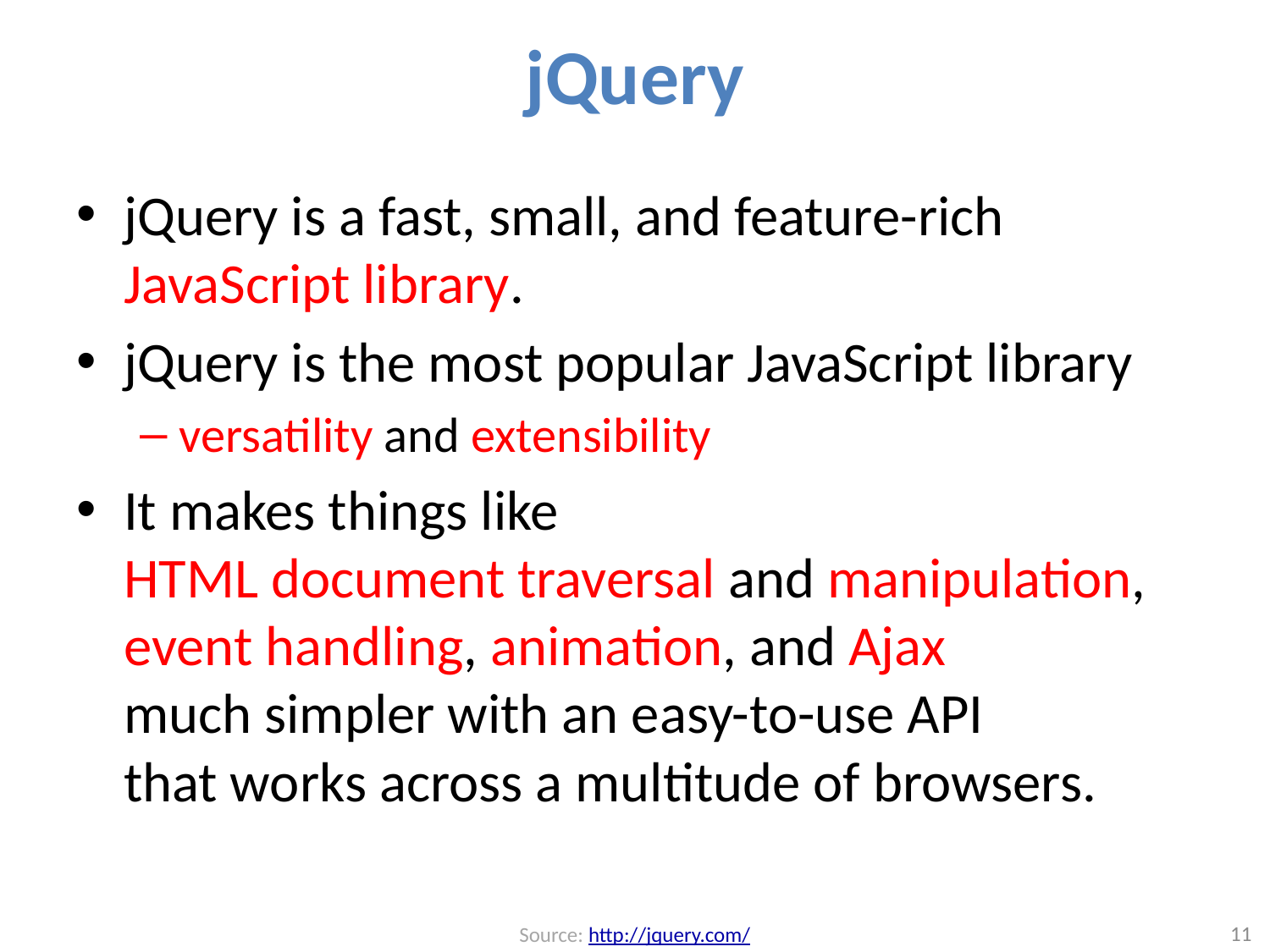

# jQuery
jQuery is a fast, small, and feature-rich JavaScript library.
jQuery is the most popular JavaScript library
versatility and extensibility
It makes things like
HTML document traversal and manipulation, event handling, animation, and Ajax
much simpler with an easy-to-use API
that works across a multitude of browsers.
Source: http://jquery.com/
11